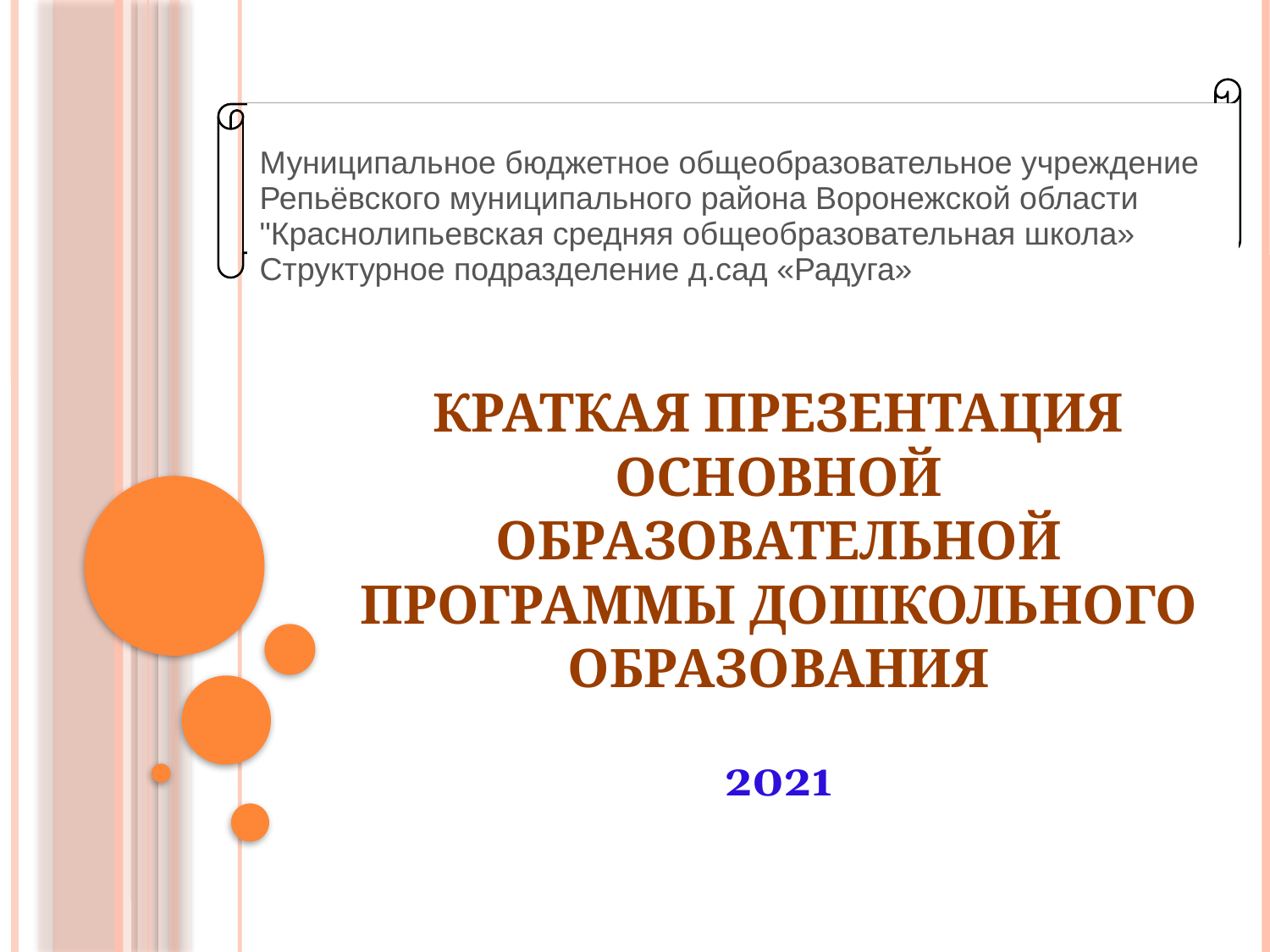

| Муниципальное бюджетное общеобразовательное учреждение Репьёвского муниципального района Воронежской области "Краснолипьевская средняя общеобразовательная школа» Структурное подразделение д.сад «Радуга» |
| --- |
# Краткая презентация основной образовательной программы дошкольного образования 2021